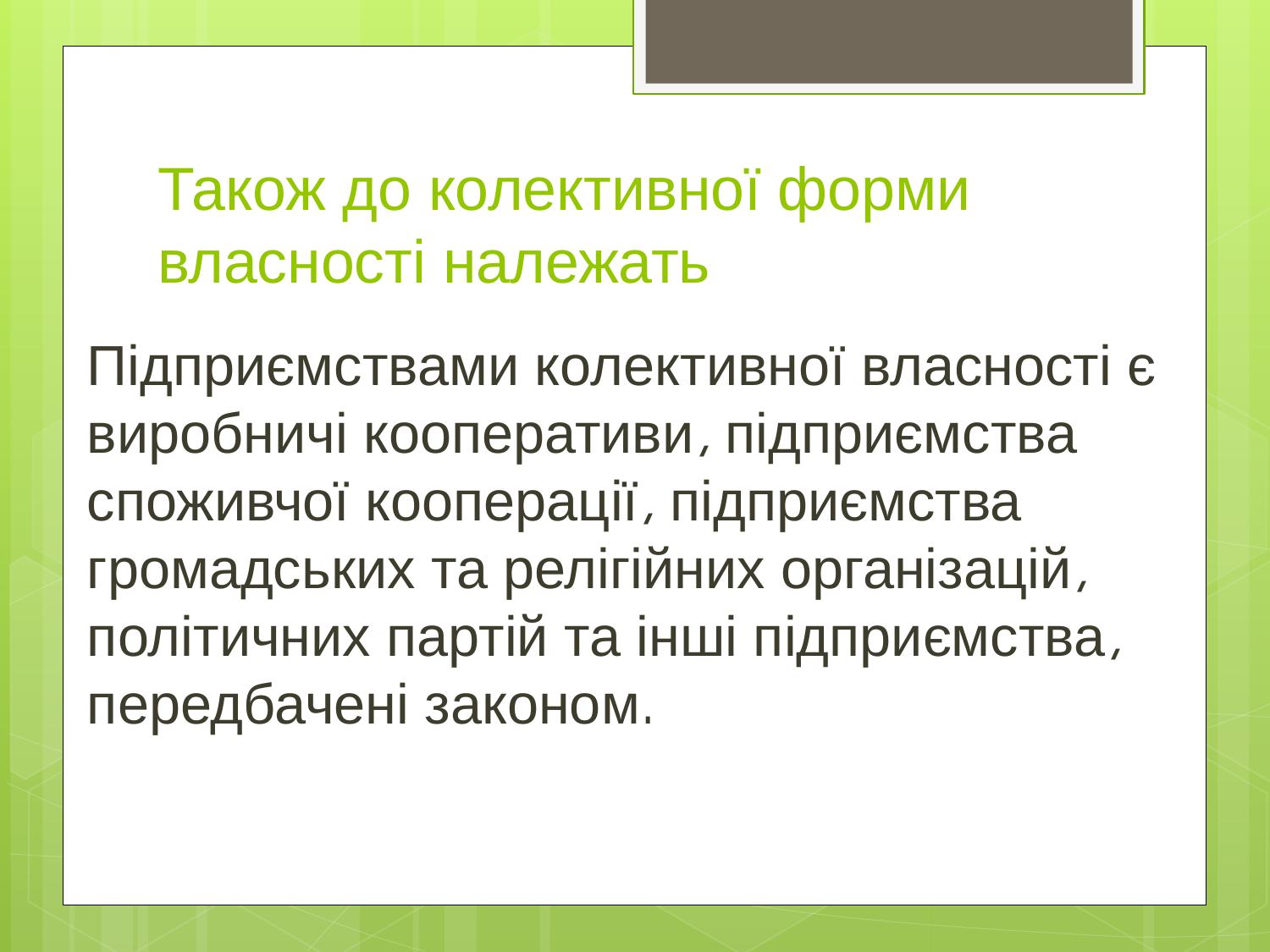

# Також до колективної форми власності належать
Підприємствами колективної власності є виробничі кооперативи, підприємства споживчої кооперації, підприємства громадських та релігійних організацій, політичних партій та інші підприємства, передбачені законом.